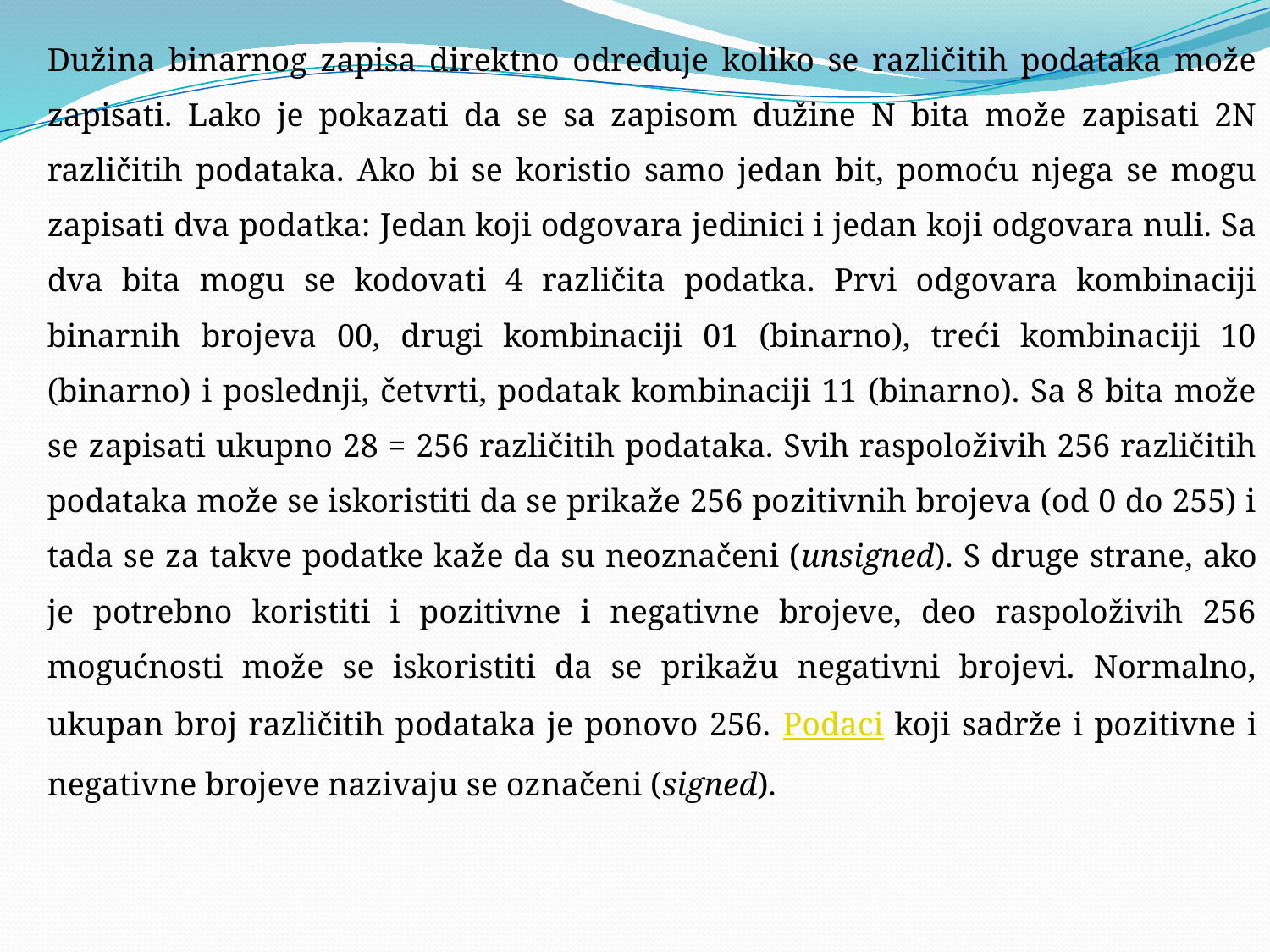

Dužina binarnog zapisa direktno određuje koliko se različitih podataka može zapisati. Lako je pokazati da se sa zapisom dužine N bita može zapisati 2N različitih podataka. Ako bi se koristio samo jedan bit, pomoću njega se mogu zapisati dva podatka: Jedan koji odgovara jedinici i jedan koji odgovara nuli. Sa dva bita mogu se kodovati 4 različita podatka. Prvi odgovara kombinaciji binarnih brojeva 00, drugi kombinaciji 01 (binarno), treći kombinaciji 10 (binarno) i poslednji, četvrti, podatak kombinaciji 11 (binarno). Sa 8 bita može se zapisati ukupno 28 = 256 različitih podataka. Svih raspoloživih 256 različitih podataka može se iskoristiti da se prikaže 256 pozitivnih brojeva (od 0 do 255) i tada se za takve podatke kaže da su neoznačeni (unsigned). S druge strane, ako je potrebno koristiti i pozitivne i negativne brojeve, deo raspoloživih 256 mogućnosti može se iskoristiti da se prikažu negativni brojevi. Normalno, ukupan broj različitih podataka je ponovo 256. Podaci koji sadrže i pozitivne i negativne brojeve nazivaju se označeni (signed).